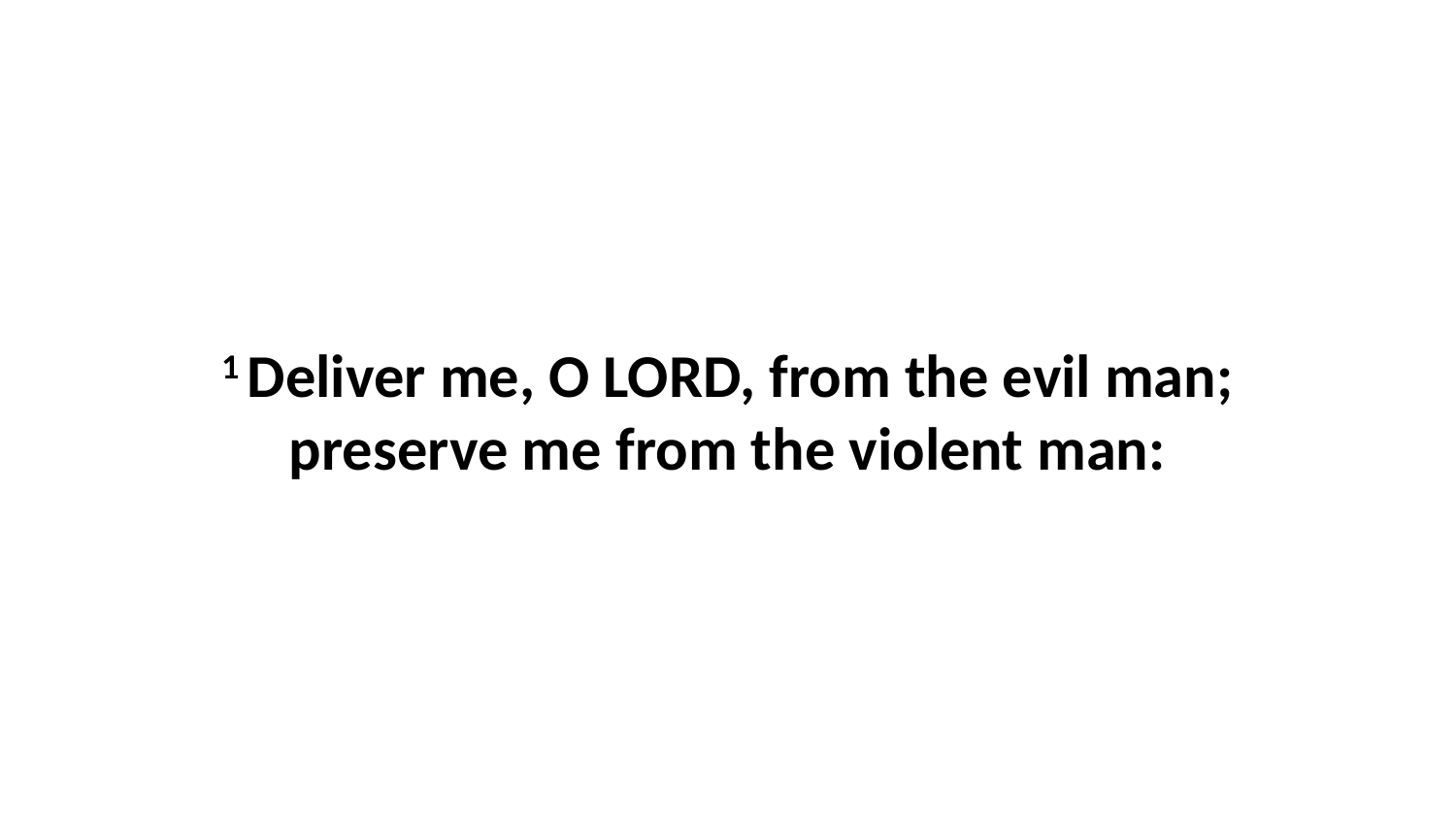

1 Deliver me, O LORD, from the evil man; preserve me from the violent man: